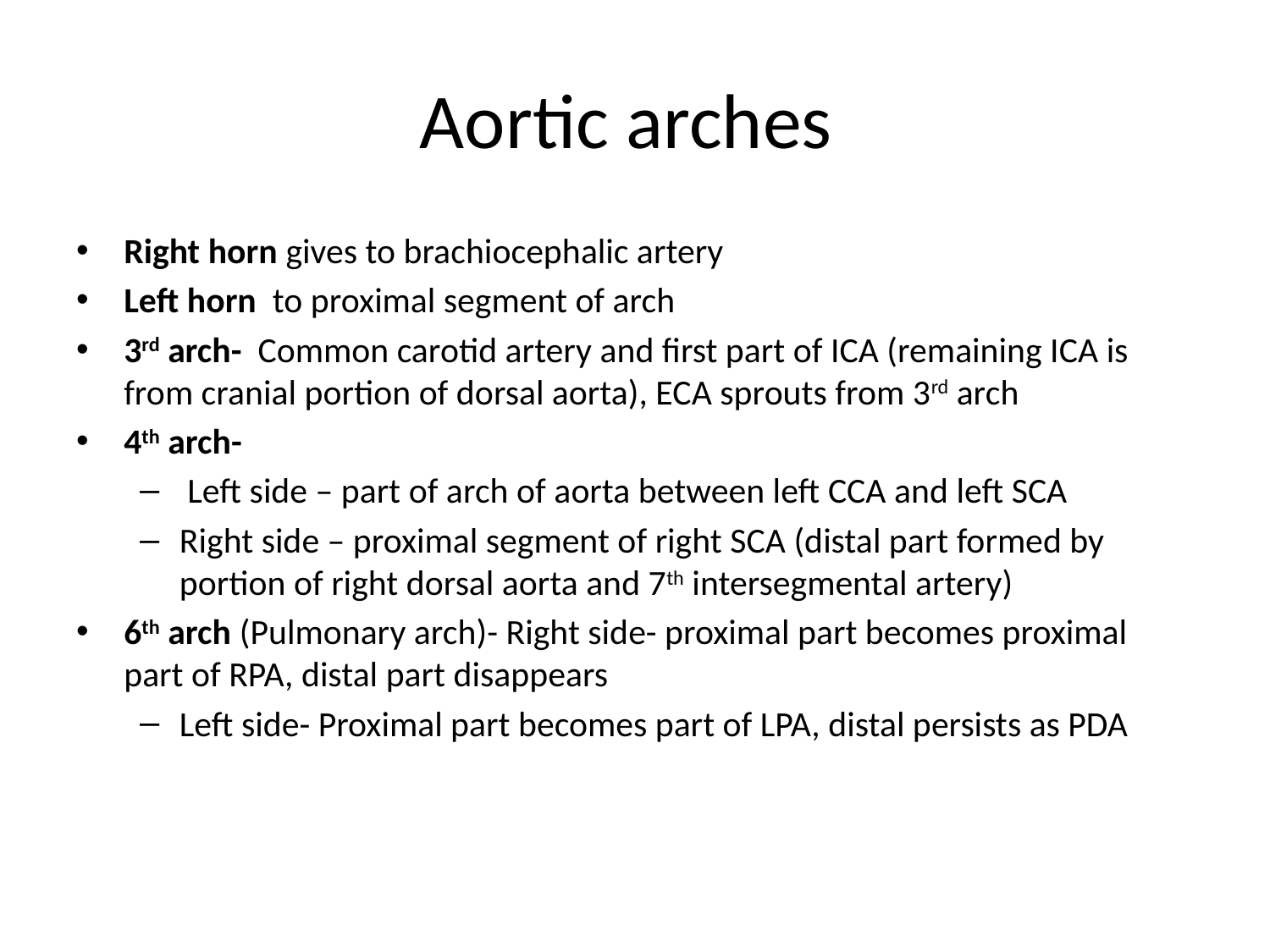

# Aortic arches
Right horn gives to brachiocephalic artery
Left horn  to proximal segment of arch
3rd arch-  Common carotid artery and first part of ICA (remaining ICA is from cranial portion of dorsal aorta), ECA sprouts from 3rd arch
4th arch-
 Left side – part of arch of aorta between left CCA and left SCA
Right side – proximal segment of right SCA (distal part formed by portion of right dorsal aorta and 7th intersegmental artery)
6th arch (Pulmonary arch)- Right side- proximal part becomes proximal part of RPA, distal part disappears
Left side- Proximal part becomes part of LPA, distal persists as PDA